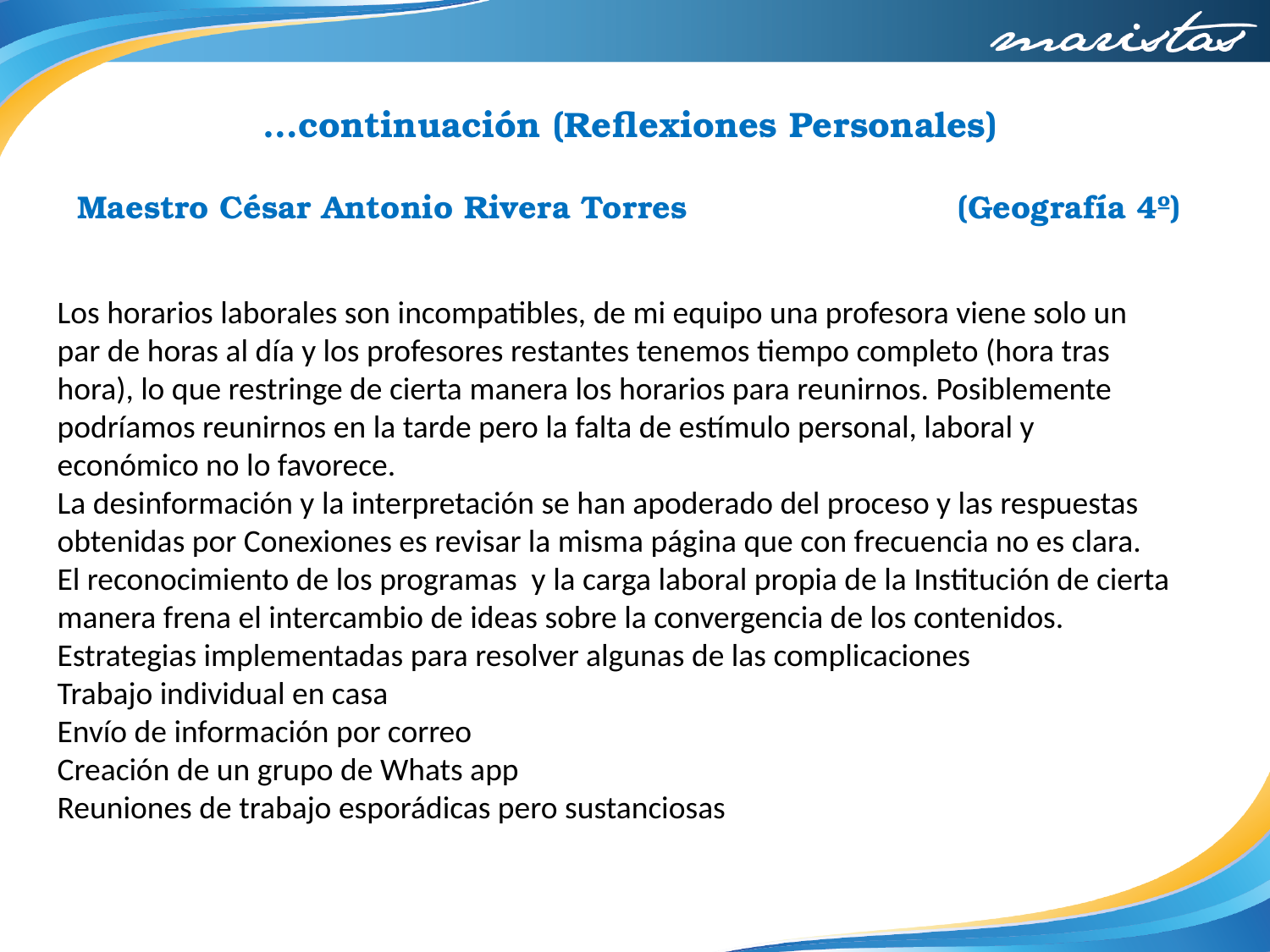

…continuación (Reflexiones Personales)

Maestro César Antonio Rivera Torres 		           (Geografía 4º)
Los horarios laborales son incompatibles, de mi equipo una profesora viene solo un par de horas al día y los profesores restantes tenemos tiempo completo (hora tras hora), lo que restringe de cierta manera los horarios para reunirnos. Posiblemente podríamos reunirnos en la tarde pero la falta de estímulo personal, laboral y económico no lo favorece.
La desinformación y la interpretación se han apoderado del proceso y las respuestas obtenidas por Conexiones es revisar la misma página que con frecuencia no es clara.
El reconocimiento de los programas  y la carga laboral propia de la Institución de cierta manera frena el intercambio de ideas sobre la convergencia de los contenidos.
Estrategias implementadas para resolver algunas de las complicaciones
Trabajo individual en casa
Envío de información por correo
Creación de un grupo de Whats app
Reuniones de trabajo esporádicas pero sustanciosas